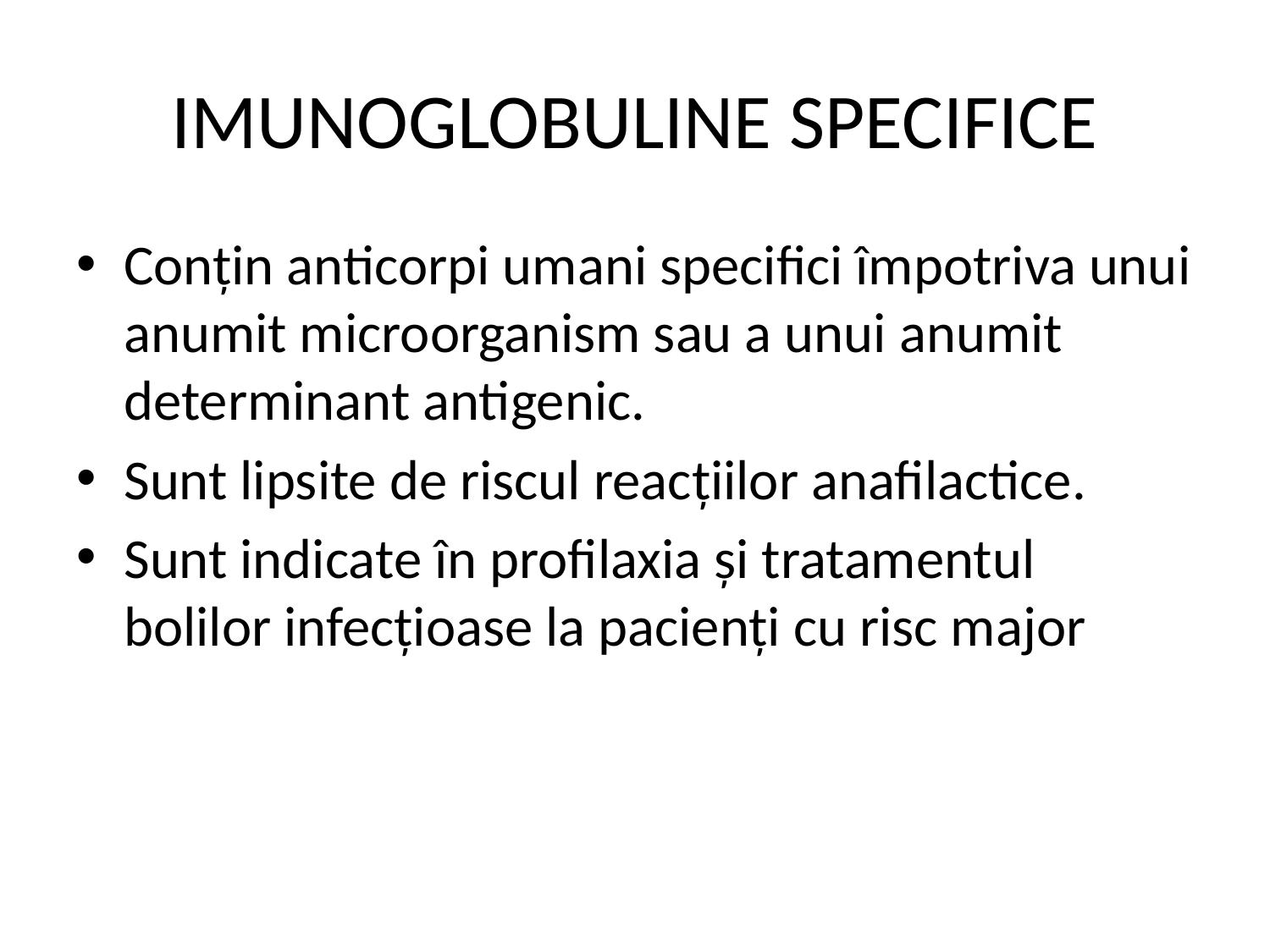

# IMUNOGLOBULINE SPECIFICE
Conţin anticorpi umani specifici împotriva unui anumit microorganism sau a unui anumit determinant antigenic.
Sunt lipsite de riscul reacţiilor anafilactice.
Sunt indicate în profilaxia şi tratamentul bolilor infecţioase la pacienţi cu risc major